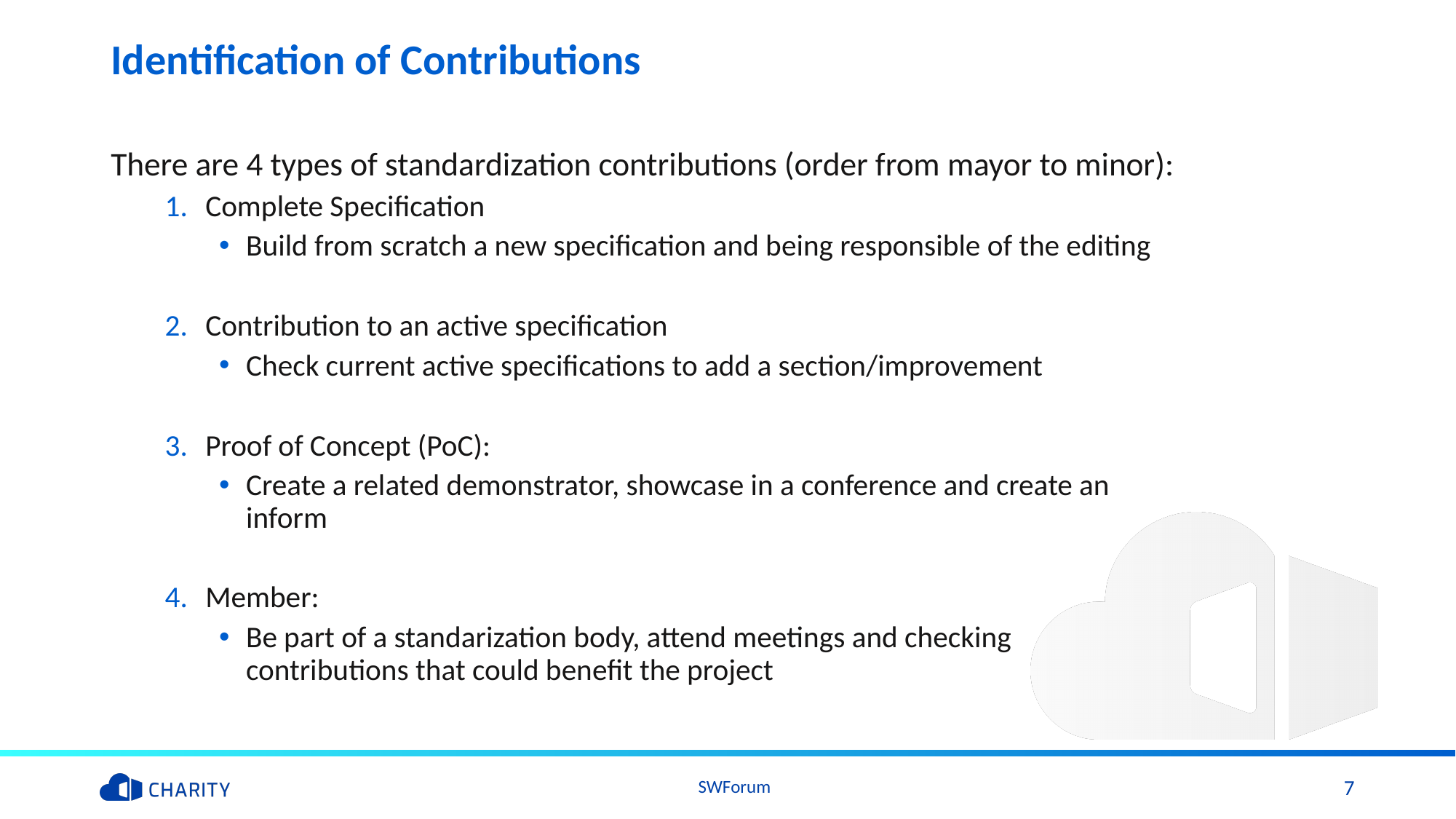

# Identification of Contributions
There are 4 types of standardization contributions (order from mayor to minor):
Complete Specification
Build from scratch a new specification and being responsible of the editing

Contribution to an active specification
Check current active specifications to add a section/improvement

Proof of Concept (PoC):
Create a related demonstrator, showcase in a conference and create an inform

Member:
Be part of a standarization body, attend meetings and checking contributions that could benefit the project

7
SWForum